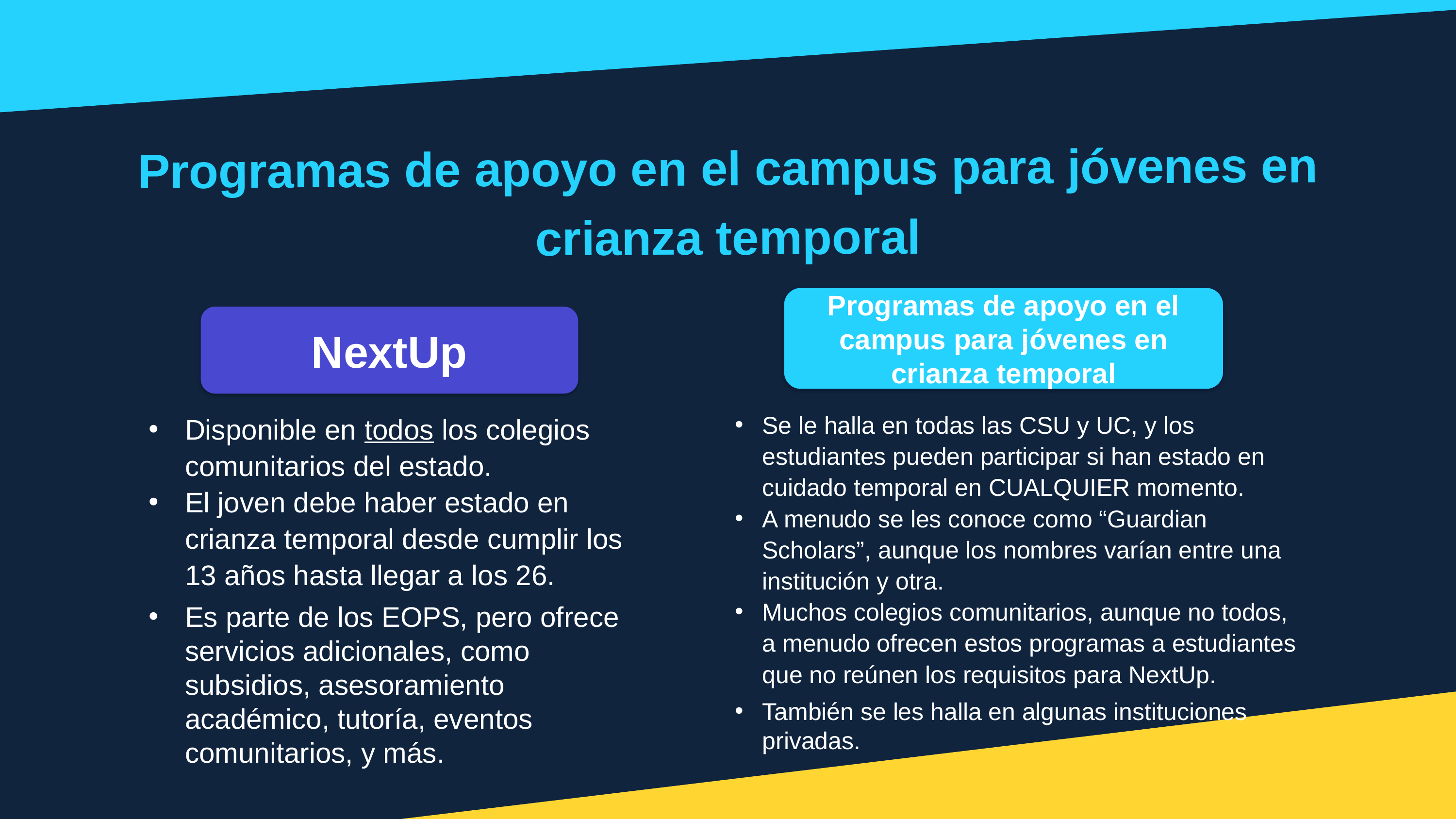

Programas de apoyo en el campus para jóvenes en crianza temporal
Programas de apoyo en el campus para jóvenes en crianza temporal
NextUp

Se le halla en todas las CSU y UC, y los estudiantes pueden participar si han estado en cuidado temporal en CUALQUIER momento.
A menudo se les conoce como “Guardian Scholars”, aunque los nombres varían entre una institución y otra.
Muchos colegios comunitarios, aunque no todos, a menudo ofrecen estos programas a estudiantes que no reúnen los requisitos para NextUp.
También se les halla en algunas instituciones privadas.
Disponible en todos los colegios comunitarios del estado.
El joven debe haber estado en crianza temporal desde cumplir los 13 años hasta llegar a los 26.
Es parte de los EOPS, pero ofrece servicios adicionales, como subsidios, asesoramiento académico, tutoría, eventos comunitarios, y más.